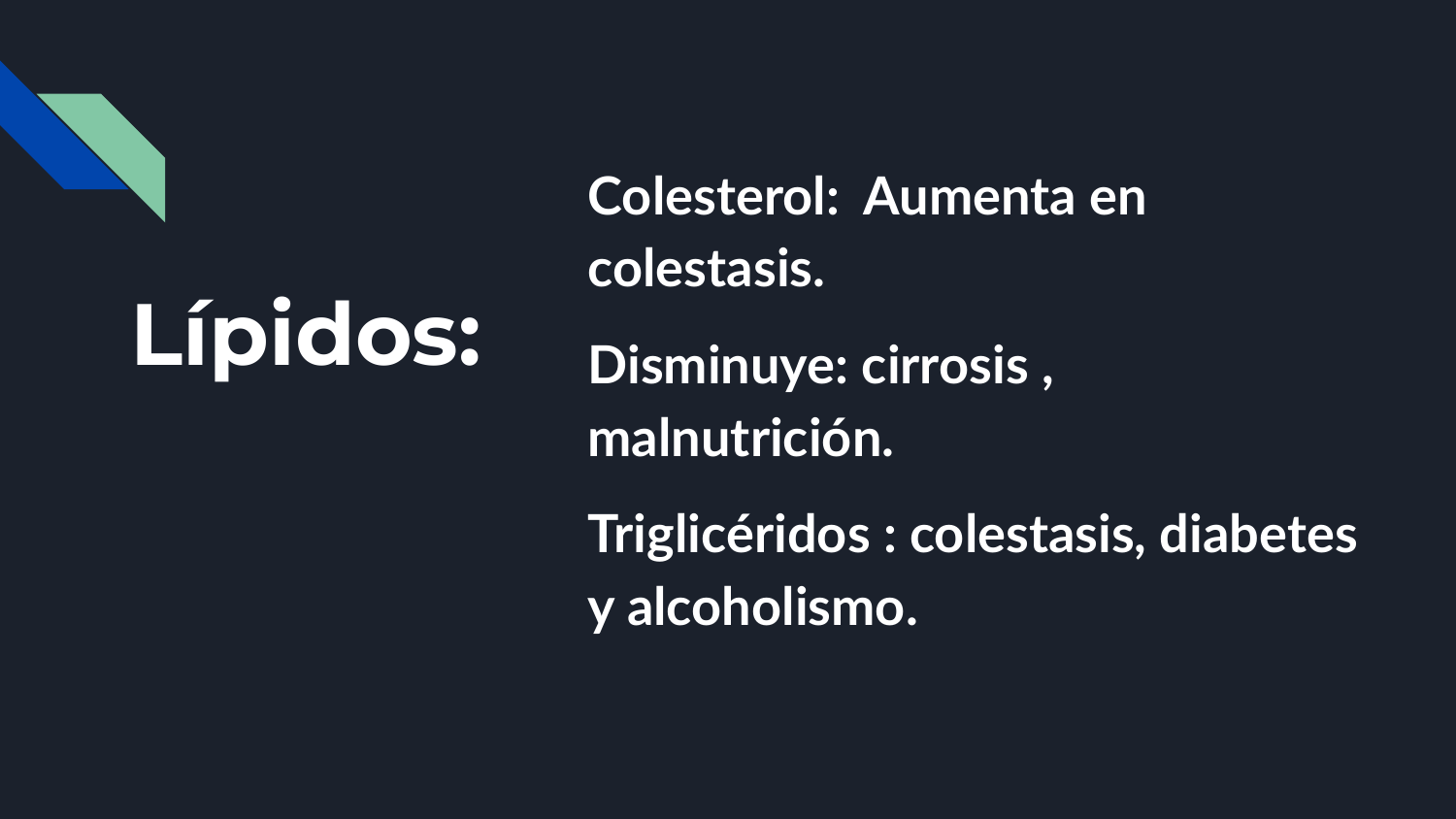

Colesterol:  Aumenta en colestasis.
Disminuye: cirrosis , malnutrición.
Triglicéridos : colestasis, diabetes y alcoholismo.
# Lípidos: